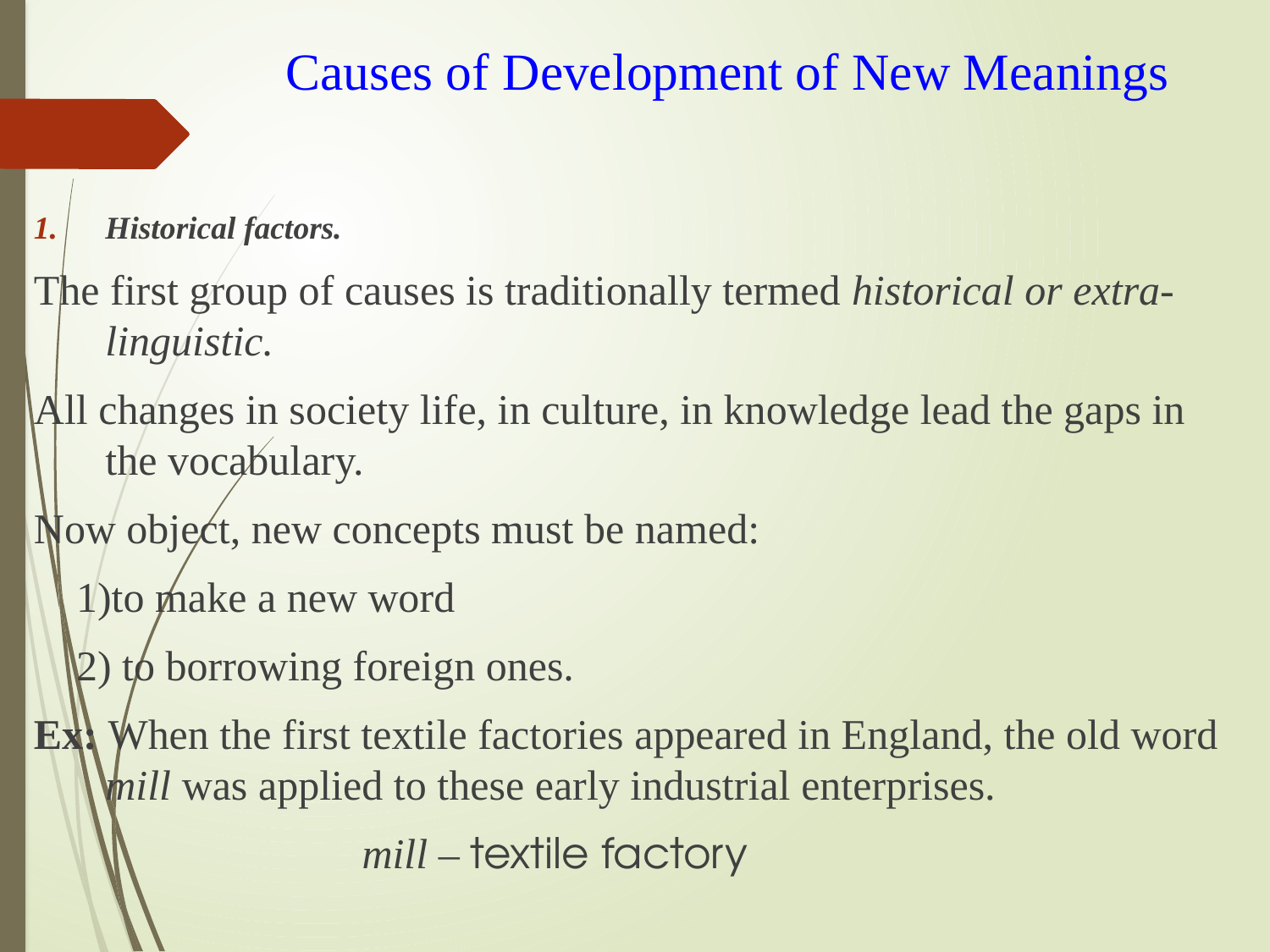

# Causes of Development of New Meanings
Historical factors.
The first group of causes is traditionally termed historical or extra-linguistic.
All changes in society life, in culture, in knowledge lead the gaps in the vocabulary.
Now object, new concepts must be named:
    1)to make a new word
    2) to borrowing foreign ones.
Ex: When the first textile factories appeared in England, the old word mill was applied to these early industrial enterprises.
                               mill – textile factory